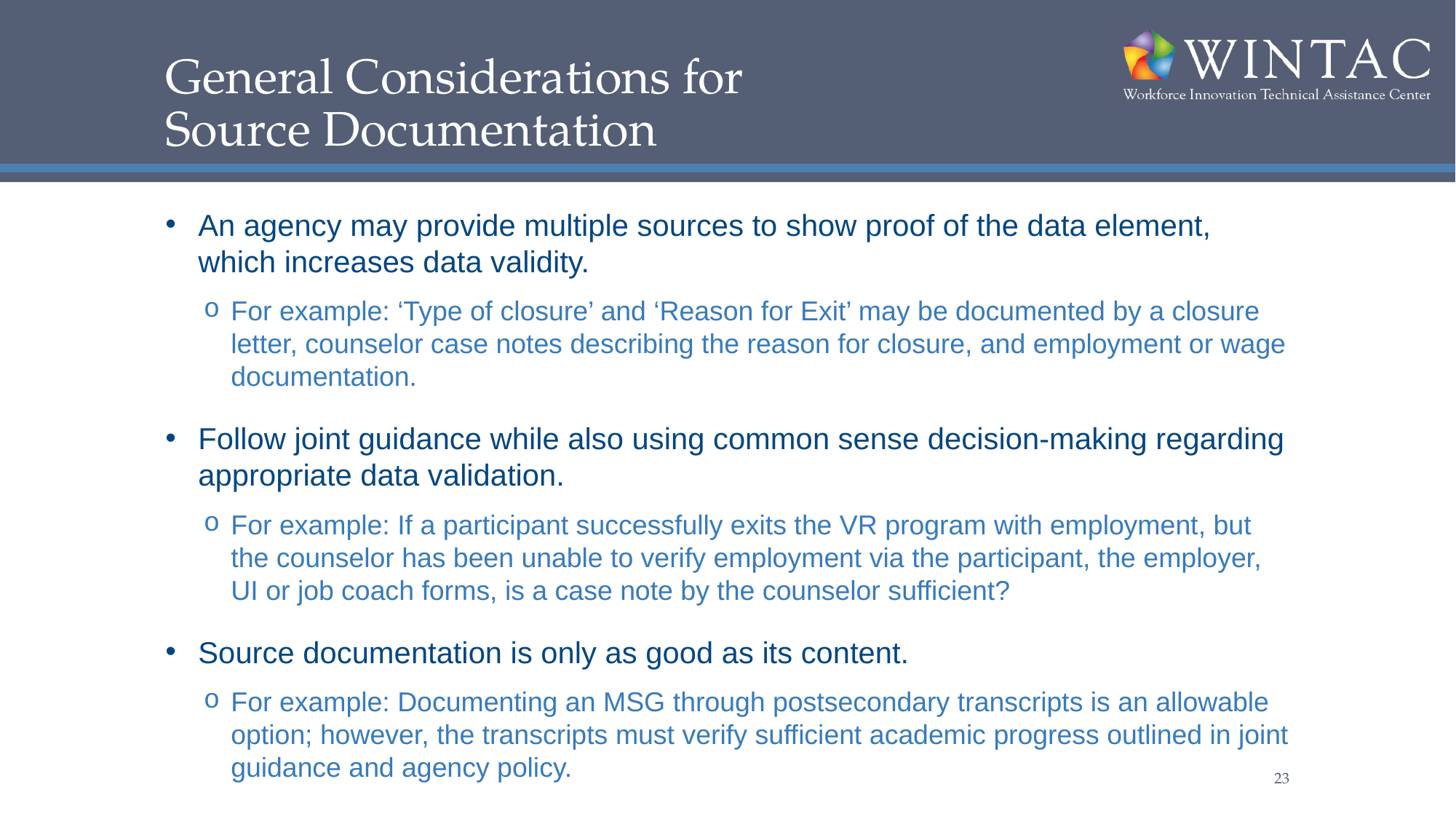

# General Considerations for Source Documentation
An agency may provide multiple sources to show proof of the data element, which increases data validity.
For example: ‘Type of closure’ and ‘Reason for Exit’ may be documented by a closure letter, counselor case notes describing the reason for closure, and employment or wage documentation.
Follow joint guidance while also using common sense decision-making regarding appropriate data validation.
For example: If a participant successfully exits the VR program with employment, but the counselor has been unable to verify employment via the participant, the employer, UI or job coach forms, is a case note by the counselor sufficient?
Source documentation is only as good as its content.
For example: Documenting an MSG through postsecondary transcripts is an allowable option; however, the transcripts must verify sufficient academic progress outlined in joint guidance and agency policy.
23